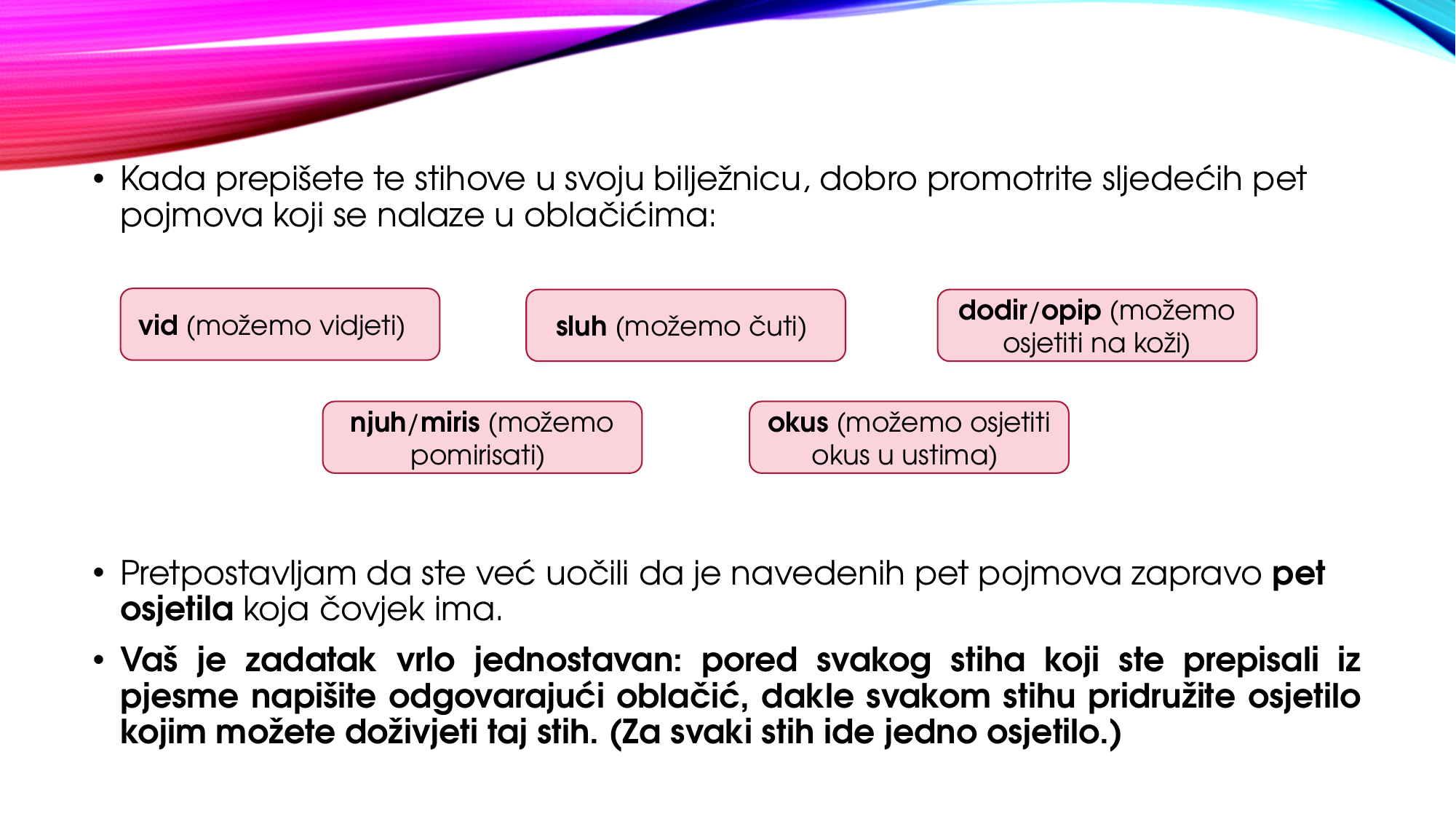

Kada prepišete te stihove u svoju bilježnicu, dobro promotrite sljedećih pet pojmova koji se nalaze u oblačićima:

Pretpostavljam da ste već uočili da je navedenih pet pojmova zapravo pet osjetila koja čovjek ima.
Vaš je zadatak vrlo jednostavan: pored svakog stiha koji ste prepisali iz pjesme napišite odgovarajući oblačić, dakle svakom stihu pridružite osjetilo kojim možete doživjeti taj stih. (Za svaki stih ide jedno osjetilo.)
vid (možemo vidjeti)
sluh (možemo čuti)
dodir/opip (možemo osjetiti na koži)

okus (možemo osjetiti okus u ustima)

njuh/miris (možemo pomirisati)